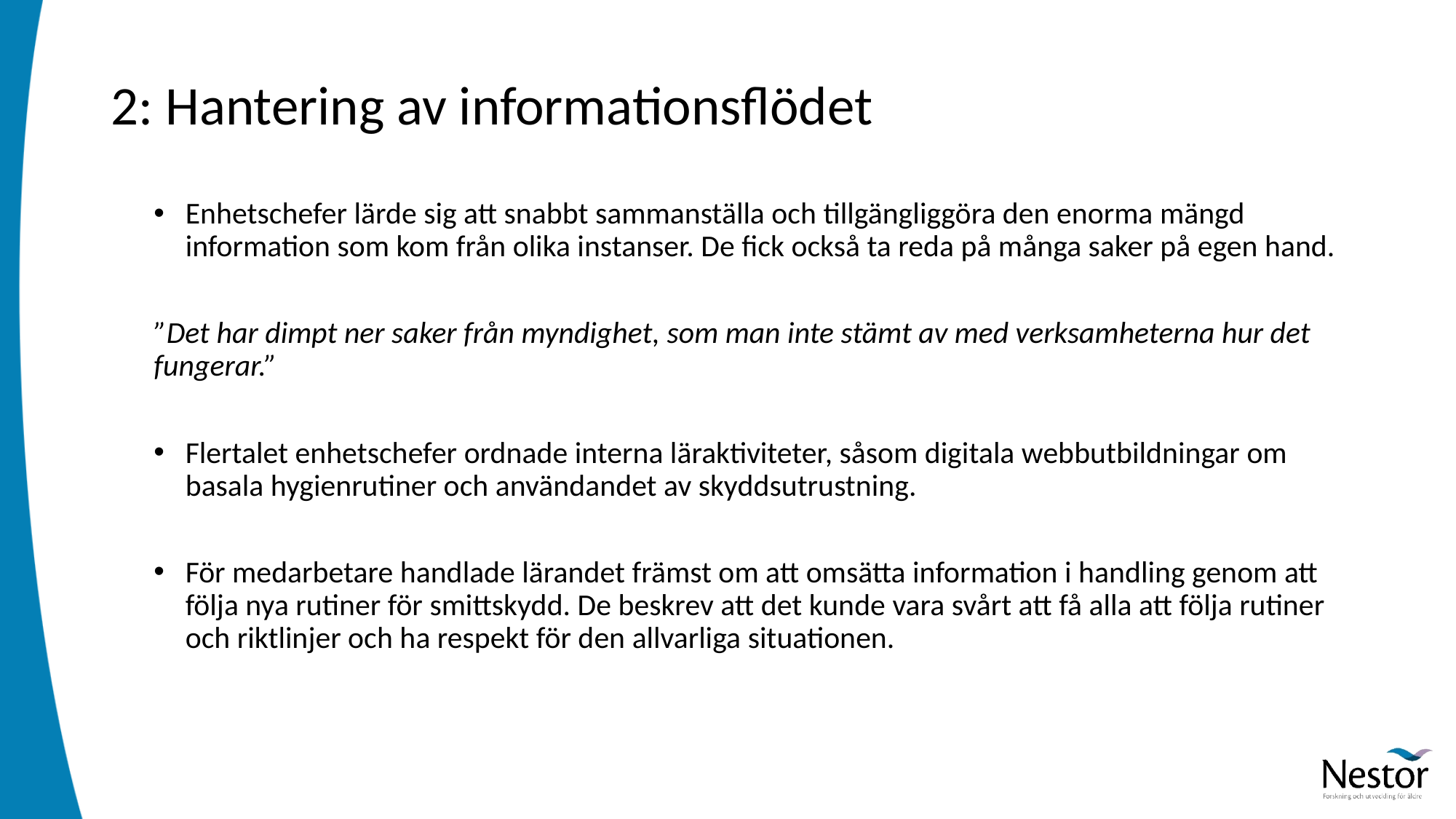

# 2: Hantering av informationsflödet
Enhetschefer lärde sig att snabbt sammanställa och tillgängliggöra den enorma mängd information som kom från olika instanser. De fick också ta reda på många saker på egen hand.

”Det har dimpt ner saker från myndighet, som man inte stämt av med verksamheterna hur det fungerar.”

Flertalet enhetschefer ordnade interna läraktiviteter, såsom digitala webbutbildningar om basala hygienrutiner och användandet av skyddsutrustning.

För medarbetare handlade lärandet främst om att omsätta information i handling genom att följa nya rutiner för smittskydd. De beskrev att det kunde vara svårt att få alla att följa rutiner och riktlinjer och ha respekt för den allvarliga situationen.